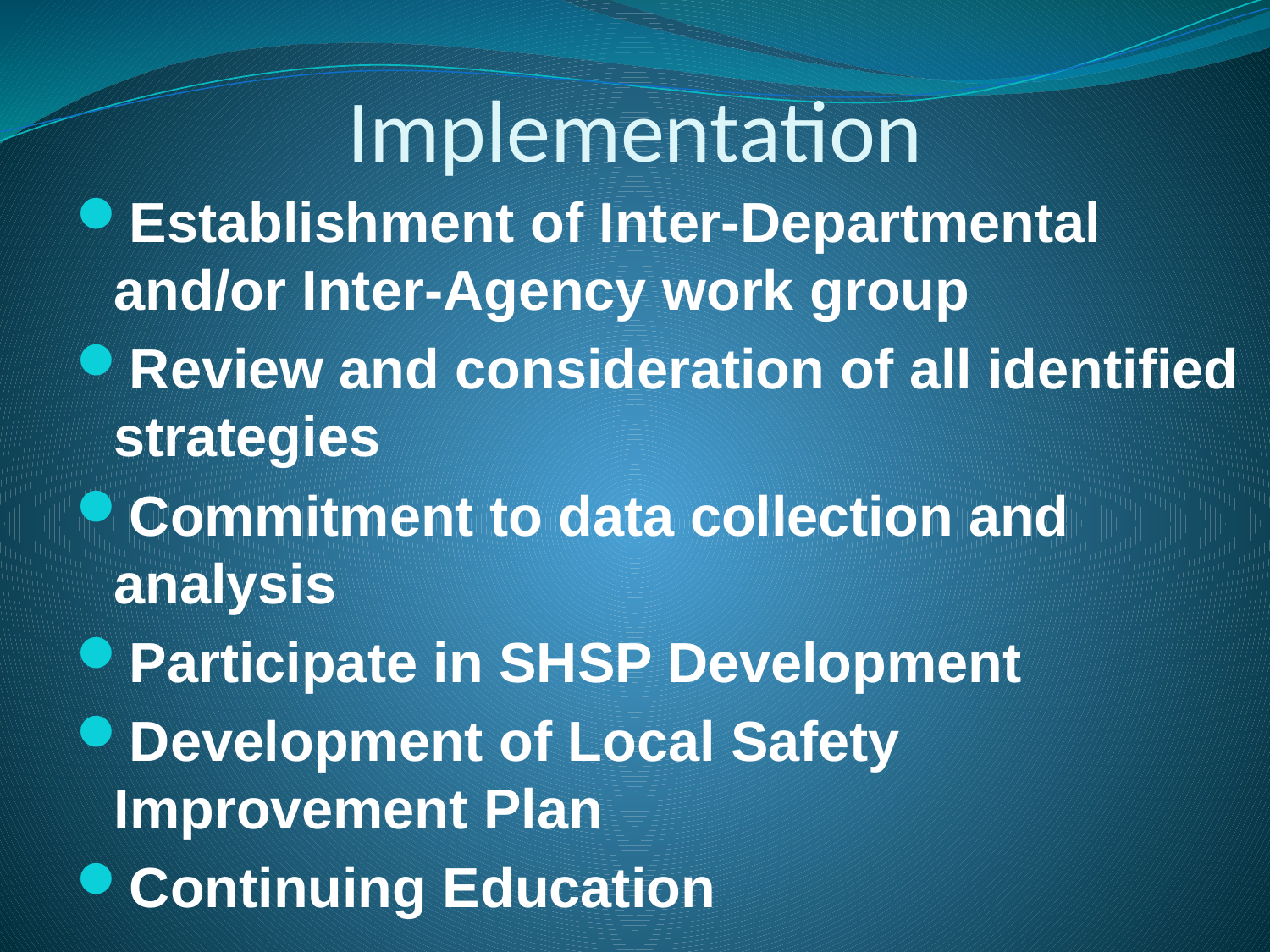

# Implementation
Establishment of Inter-Departmental and/or Inter-Agency work group
Review and consideration of all identified strategies
Commitment to data collection and analysis
Participate in SHSP Development
Development of Local Safety Improvement Plan
Continuing Education